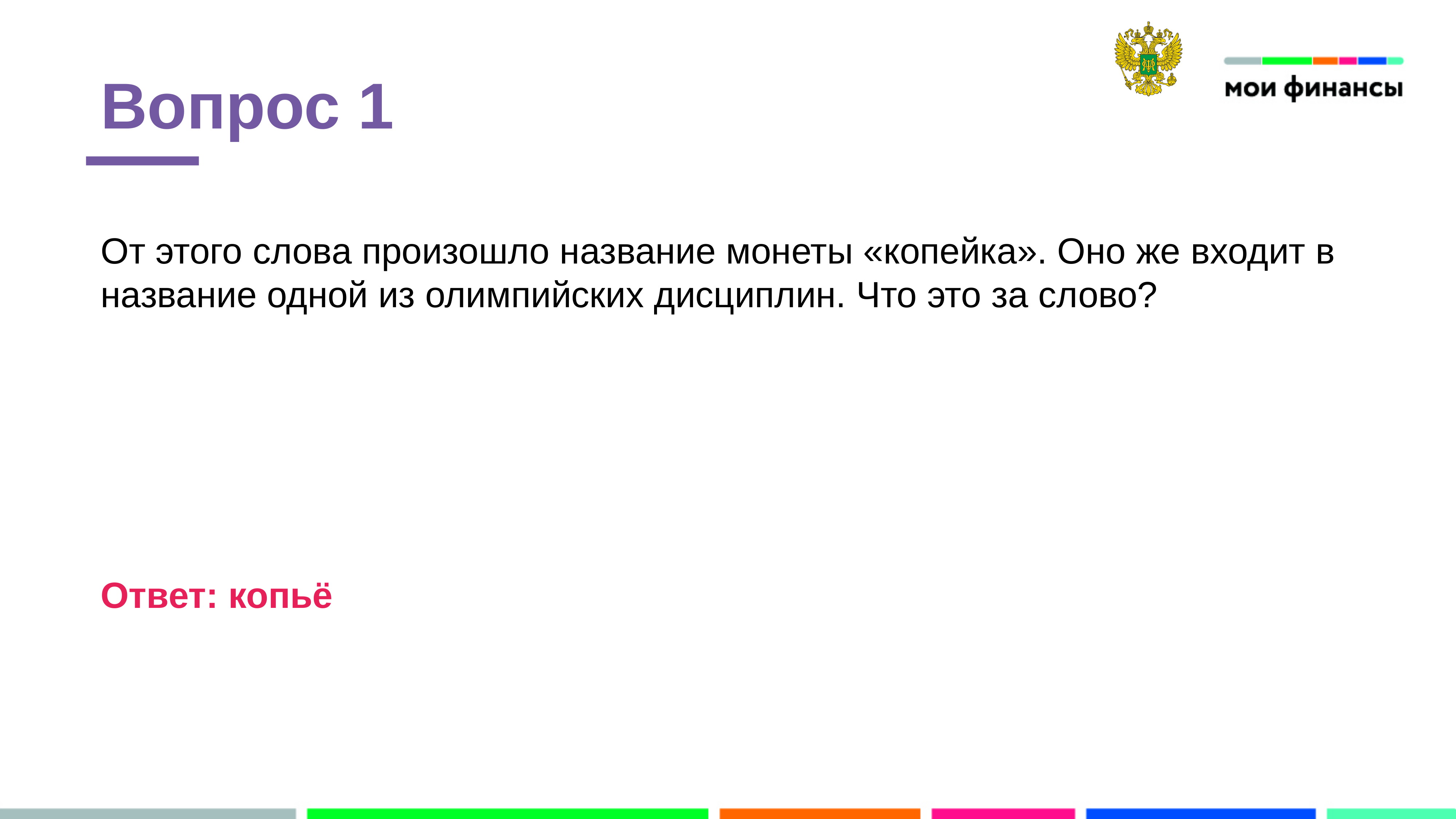

Вопрос 1

От этого слова произошло название монеты «копейка». Оно же входит в название одной из олимпийских дисциплин. Что это за слово?
Ответ: копьё